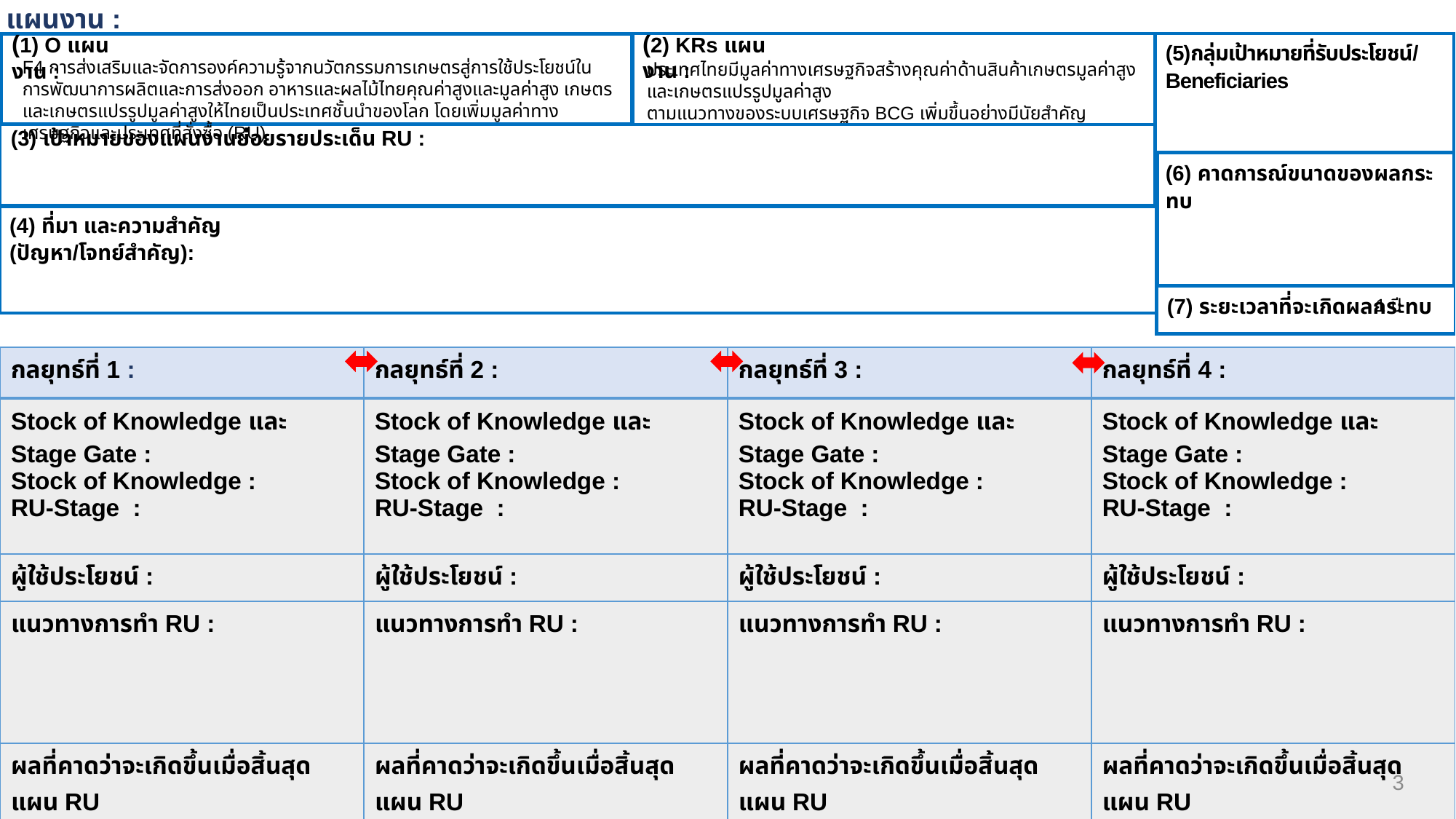

แผนงาน :
(2) KRs แผนงาน :

(1) O แผนงาน :

(5)กลุ่มเป้าหมายที่รับประโยชน์/Beneficiaries

F4 การส่งเสริมและจัดการองค์ความรู้จากนวัตกรรมการเกษตรสู่การใช้ประโยชน์ในการพัฒนาการผลิตและการส่งออก อาหารและผลไม้ไทยคุณค่าสูงและมูลค่าสูง เกษตรและเกษตรแปรรูปมูลค่าสูงให้ไทยเป็นประเทศชั้นนำของโลก โดยเพิ่มมูลค่าทางเศรษฐกิจและประเทศที่สั่งซื้อ (RU)
ประเทศไทยมีมูลค่าทางเศรษฐกิจสร้างคุณค่าด้านสินค้าเกษตรมูลค่าสูง และเกษตรแปรรูปมูลค่าสูง
ตามแนวทางของระบบเศรษฐกิจ BCG เพิ่มขึ้นอย่างมีนัยสำคัญ
(3) เป้าหมายของแผนงานย่อยรายประเด็น RU :

(6) คาดการณ์ขนาดของผลกระทบ
(4) ที่มา และความสำคัญ (ปัญหา/โจทย์สำคัญ):

(7) ระยะเวลาที่จะเกิดผลกระทบ

1 ปี
| กลยุทธ์ที่ 1 : | กลยุทธ์ที่ 2 : | กลยุทธ์ที่ 3 : | กลยุทธ์ที่ 4 : |
| --- | --- | --- | --- |
| Stock of Knowledge และ Stage Gate : Stock of Knowledge : RU-Stage : | Stock of Knowledge และ Stage Gate : Stock of Knowledge : RU-Stage : | Stock of Knowledge และ Stage Gate : Stock of Knowledge : RU-Stage : | Stock of Knowledge และ Stage Gate : Stock of Knowledge : RU-Stage : |
| ผู้ใช้ประโยชน์ : | ผู้ใช้ประโยชน์ : | ผู้ใช้ประโยชน์ : | ผู้ใช้ประโยชน์ : |
| แนวทางการทำ RU : | แนวทางการทำ RU : | แนวทางการทำ RU : | แนวทางการทำ RU : |
| ผลที่คาดว่าจะเกิดขึ้นเมื่อสิ้นสุดแผน RU | ผลที่คาดว่าจะเกิดขึ้นเมื่อสิ้นสุดแผน RU | ผลที่คาดว่าจะเกิดขึ้นเมื่อสิ้นสุดแผน RU | ผลที่คาดว่าจะเกิดขึ้นเมื่อสิ้นสุดแผน RU |

3
3